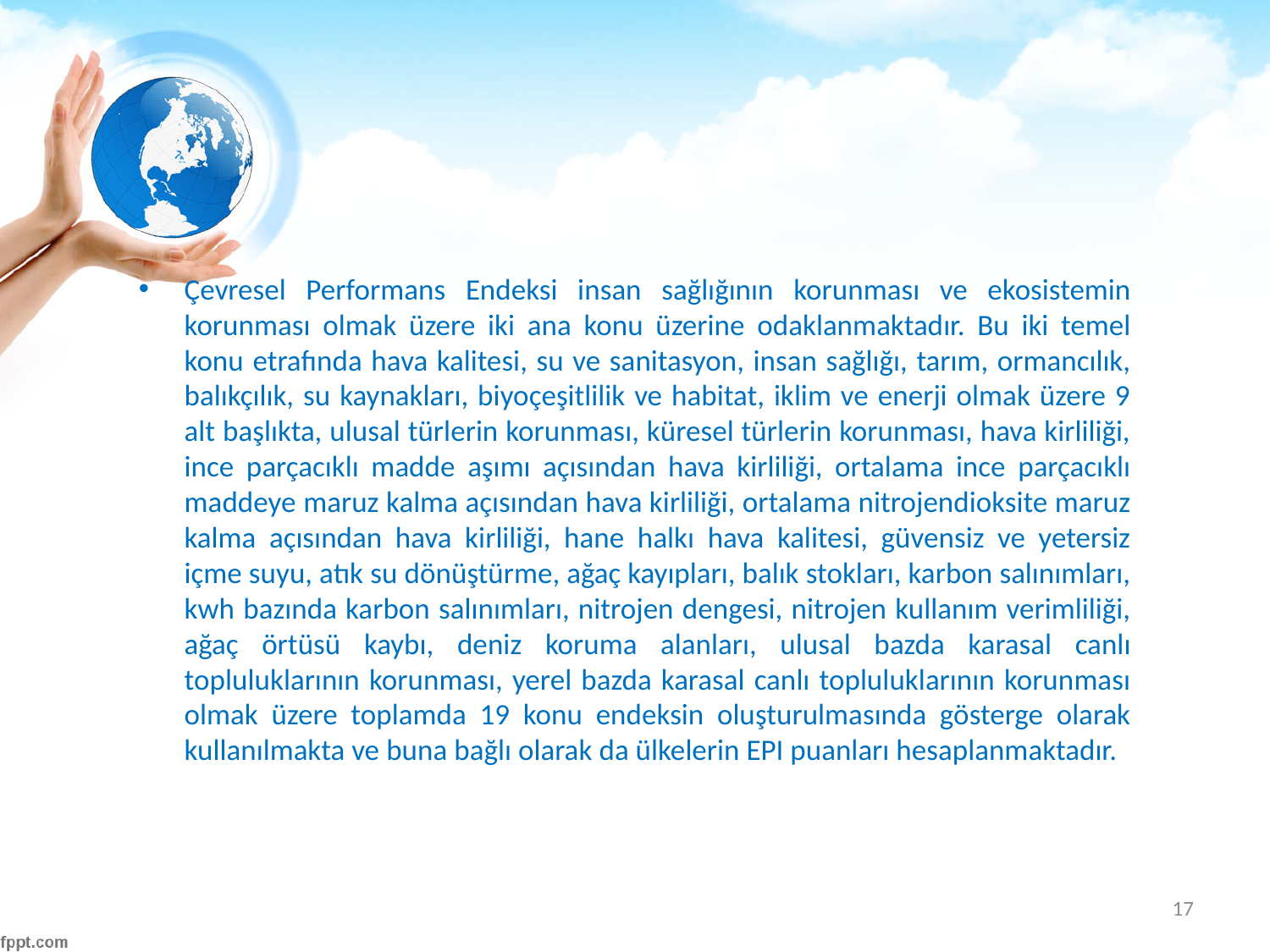

#
Çevresel Performans Endeksi insan sağlığının korunması ve ekosistemin korunması olmak üzere iki ana konu üzerine odaklanmaktadır. Bu iki temel konu etrafında hava kalitesi, su ve sanitasyon, insan sağlığı, tarım, ormancılık, balıkçılık, su kaynakları, biyoçeşitlilik ve habitat, iklim ve enerji olmak üzere 9 alt başlıkta, ulusal türlerin korunması, küresel türlerin korunması, hava kirliliği, ince parçacıklı madde aşımı açısından hava kirliliği, ortalama ince parçacıklı maddeye maruz kalma açısından hava kirliliği, ortalama nitrojendioksite maruz kalma açısından hava kirliliği, hane halkı hava kalitesi, güvensiz ve yetersiz içme suyu, atık su dönüştürme, ağaç kayıpları, balık stokları, karbon salınımları, kwh bazında karbon salınımları, nitrojen dengesi, nitrojen kullanım verimliliği, ağaç örtüsü kaybı, deniz koruma alanları, ulusal bazda karasal canlı topluluklarının korunması, yerel bazda karasal canlı topluluklarının korunması olmak üzere toplamda 19 konu endeksin oluşturulmasında gösterge olarak kullanılmakta ve buna bağlı olarak da ülkelerin EPI puanları hesaplanmaktadır.

17